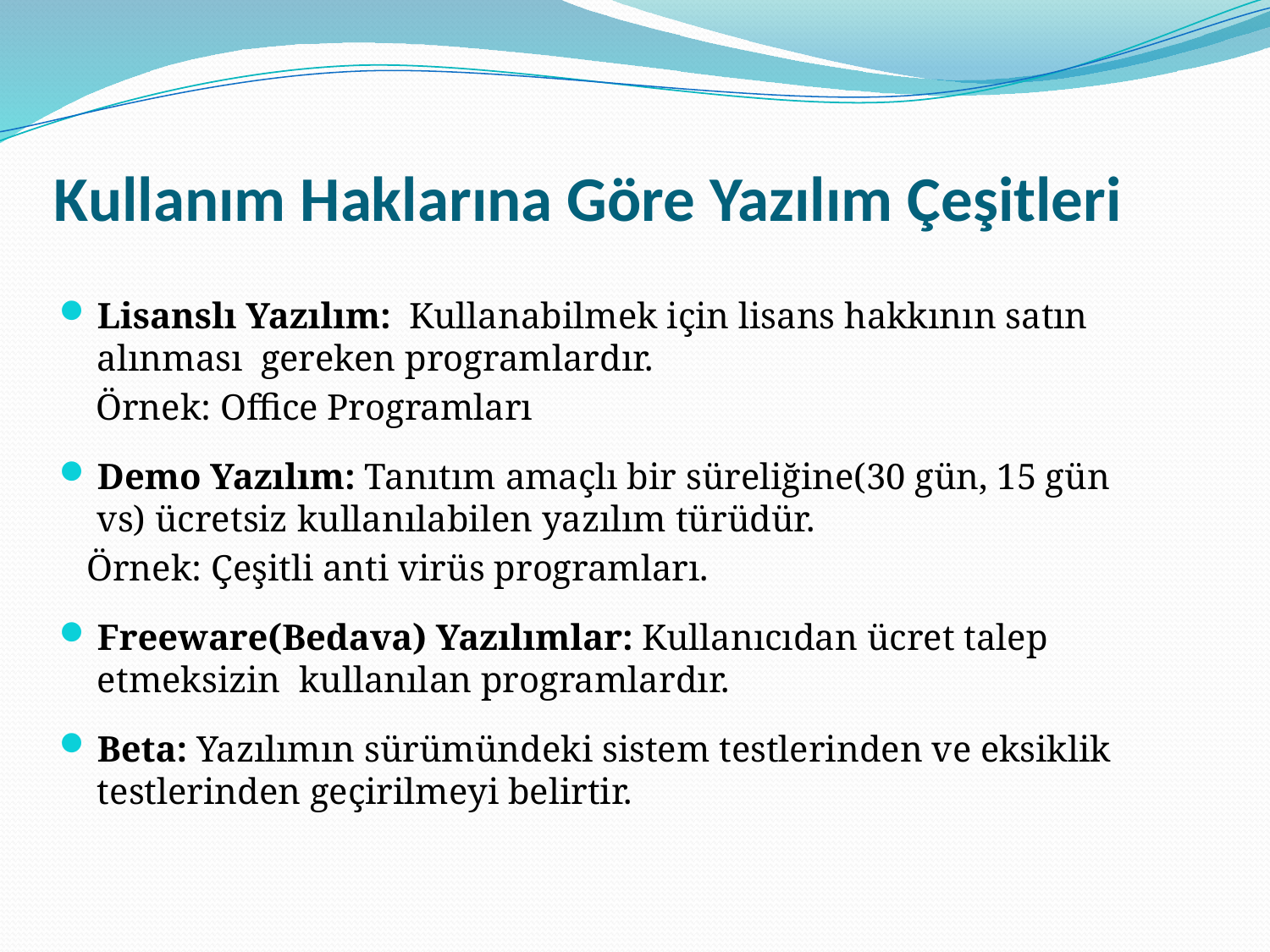

# Kullanım Haklarına Göre Yazılım Çeşitleri
Lisanslı Yazılım:  Kullanabilmek için lisans hakkının satın alınması  gereken programlardır.
    Örnek: Office Programları

Demo Yazılım: Tanıtım amaçlı bir süreliğine(30 gün, 15 gün vs) ücretsiz kullanılabilen yazılım türüdür.
   Örnek: Çeşitli anti virüs programları.

Freeware(Bedava) Yazılımlar: Kullanıcıdan ücret talep etmeksizin  kullanılan programlardır.

Beta: Yazılımın sürümündeki sistem testlerinden ve eksiklik testlerinden geçirilmeyi belirtir.